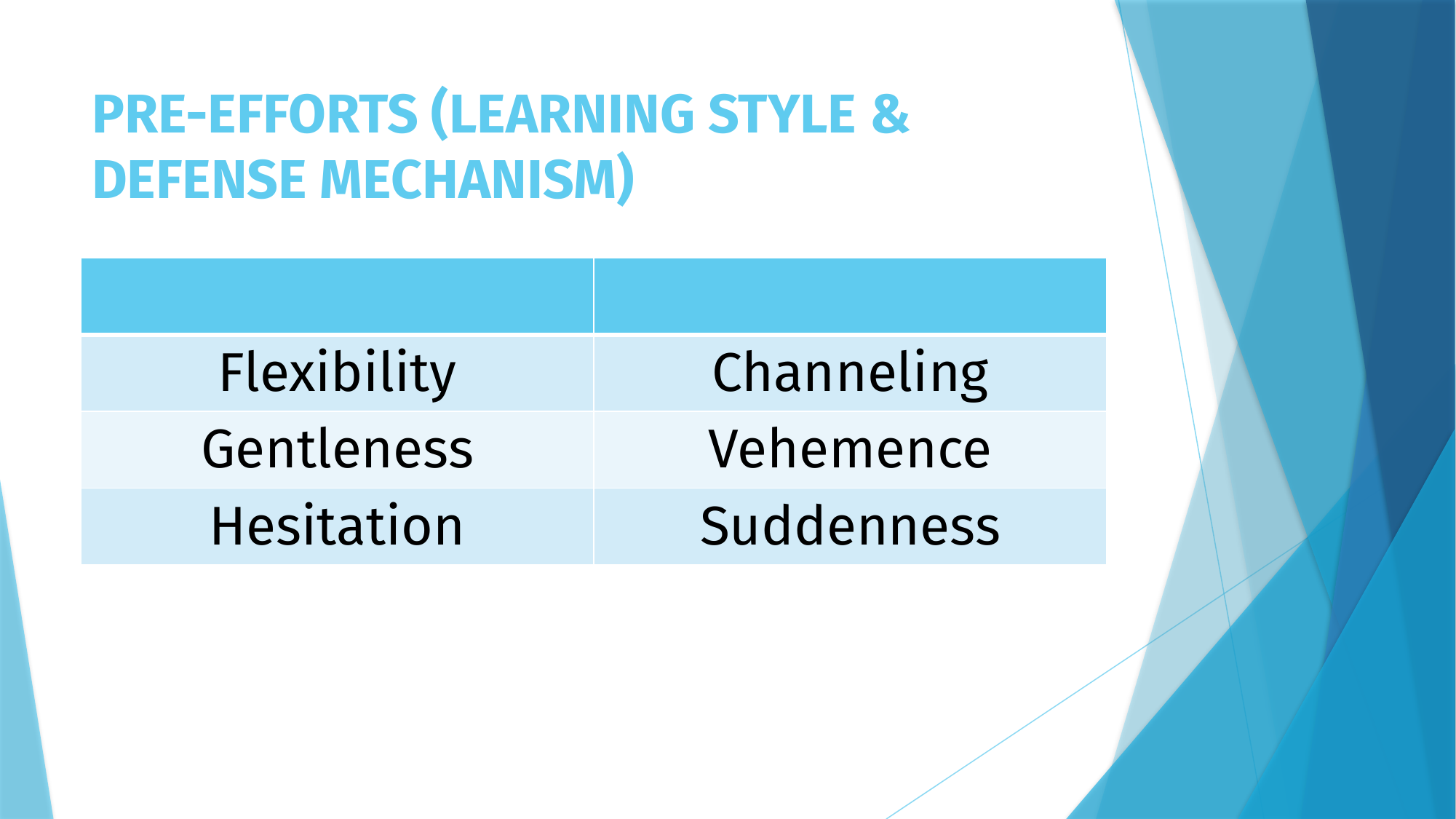

# PRE-EFFORTS (LEARNING STYLE & DEFENSE MECHANISM)
|  |  |
| --- | --- |
| Flexibility | Channeling |
| Gentleness | Vehemence |
| Hesitation | Suddenness |